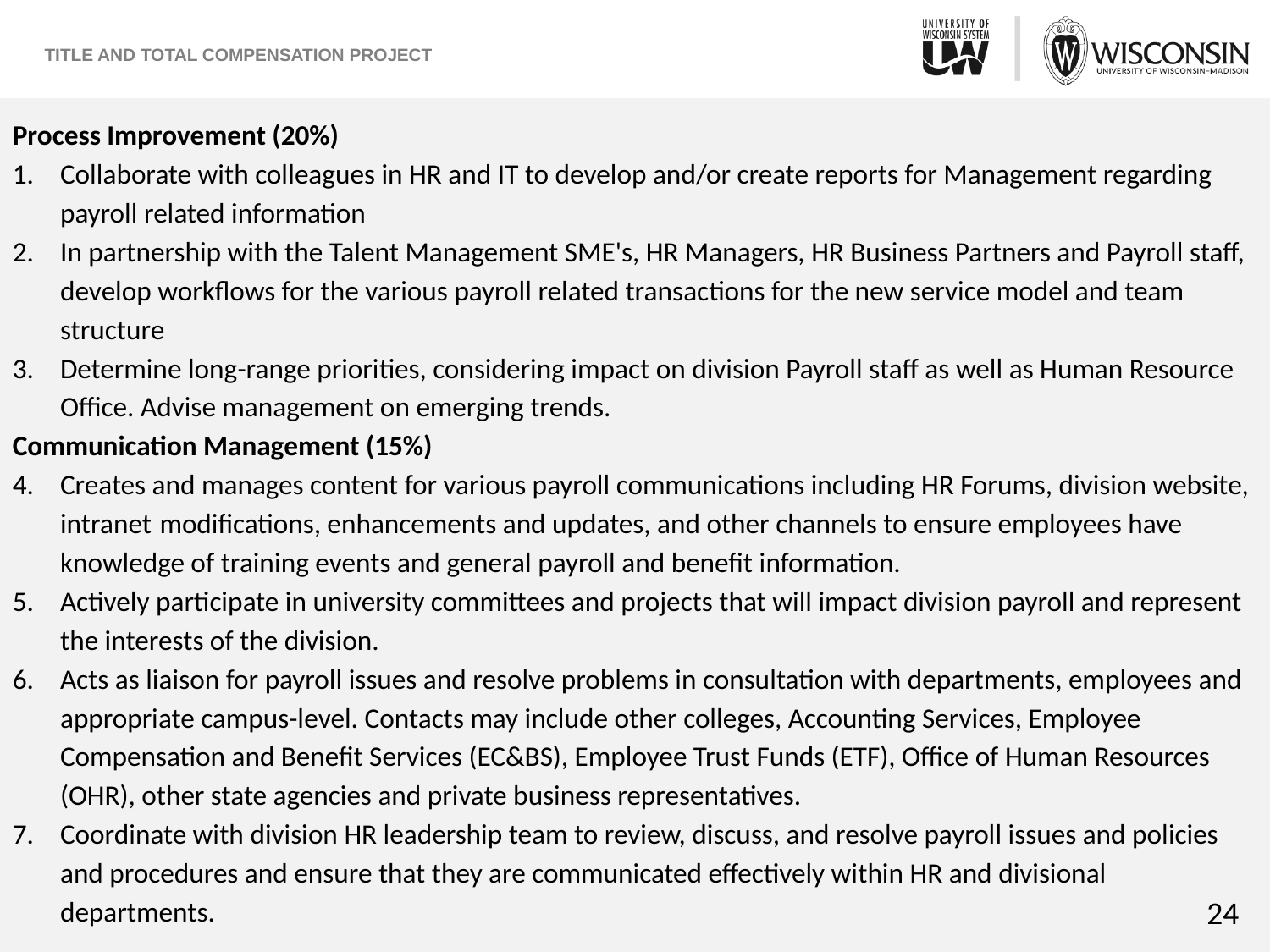

Process Improvement (20%)
Collaborate with colleagues in HR and IT to develop and/or create reports for Management regarding payroll related information
In partnership with the Talent Management SME's, HR Managers, HR Business Partners and Payroll staff, develop workflows for the various payroll related transactions for the new service model and team structure
Determine long-range priorities, considering impact on division Payroll staff as well as Human Resource Office. Advise management on emerging trends.
Communication Management (15%)
Creates and manages content for various payroll communications including HR Forums, division website, intranet modifications, enhancements and updates, and other channels to ensure employees have knowledge of training events and general payroll and benefit information.
Actively participate in university committees and projects that will impact division payroll and represent the interests of the division.
Acts as liaison for payroll issues and resolve problems in consultation with departments, employees and appropriate campus-level. Contacts may include other colleges, Accounting Services, Employee Compensation and Benefit Services (EC&BS), Employee Trust Funds (ETF), Office of Human Resources (OHR), other state agencies and private business representatives.
Coordinate with division HR leadership team to review, discuss, and resolve payroll issues and policies and procedures and ensure that they are communicated effectively within HR and divisional departments.